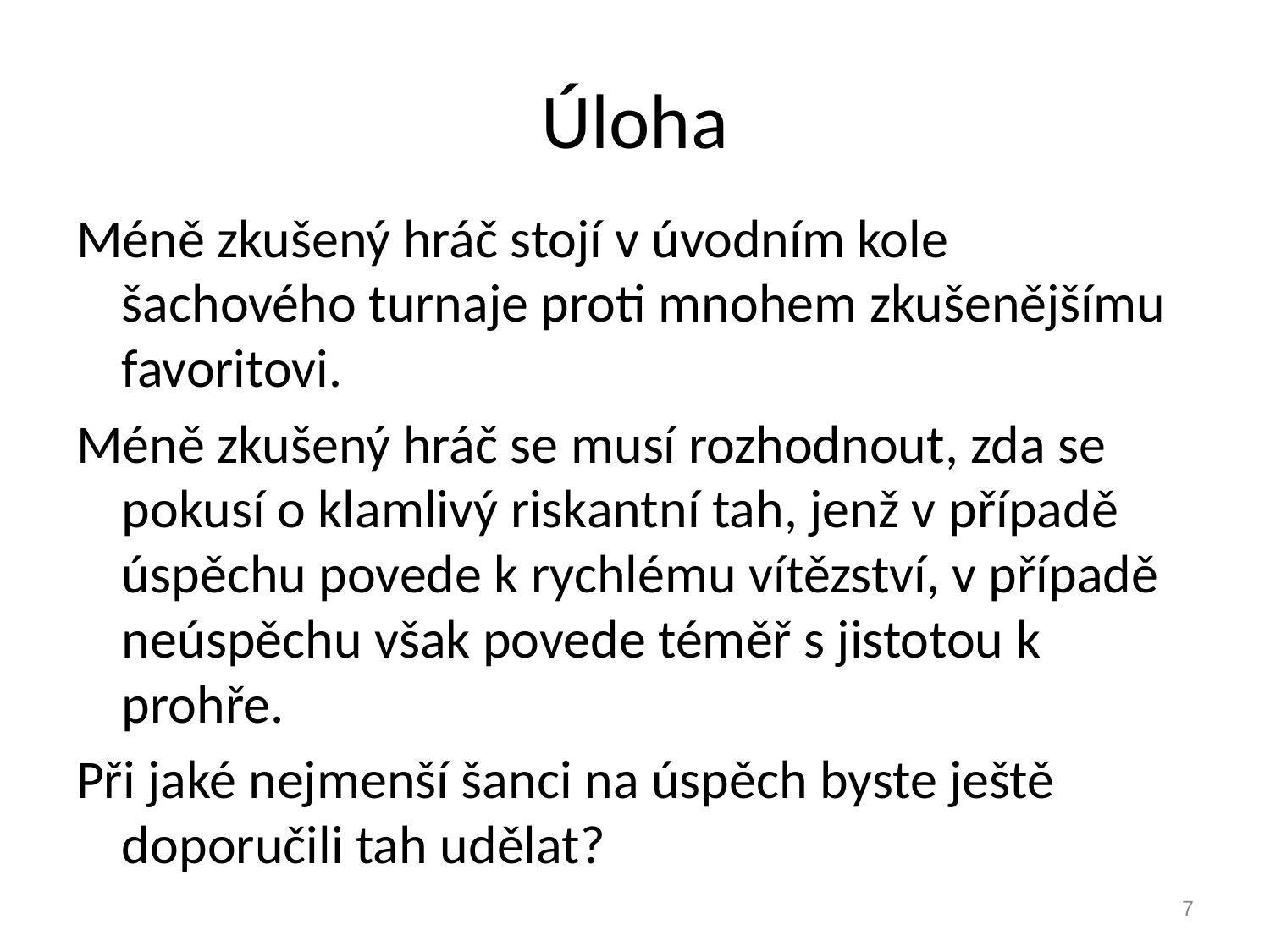

# Úloha
Méně zkušený hráč stojí v úvodním kole šachového turnaje proti mnohem zkušenějšímu favoritovi.
Méně zkušený hráč se musí rozhodnout, zda se pokusí o klamlivý riskantní tah, jenž v případě úspěchu povede k rychlému vítězství, v případě neúspěchu však povede téměř s jistotou k prohře.
Při jaké nejmenší šanci na úspěch byste ještě doporučili tah udělat?
7